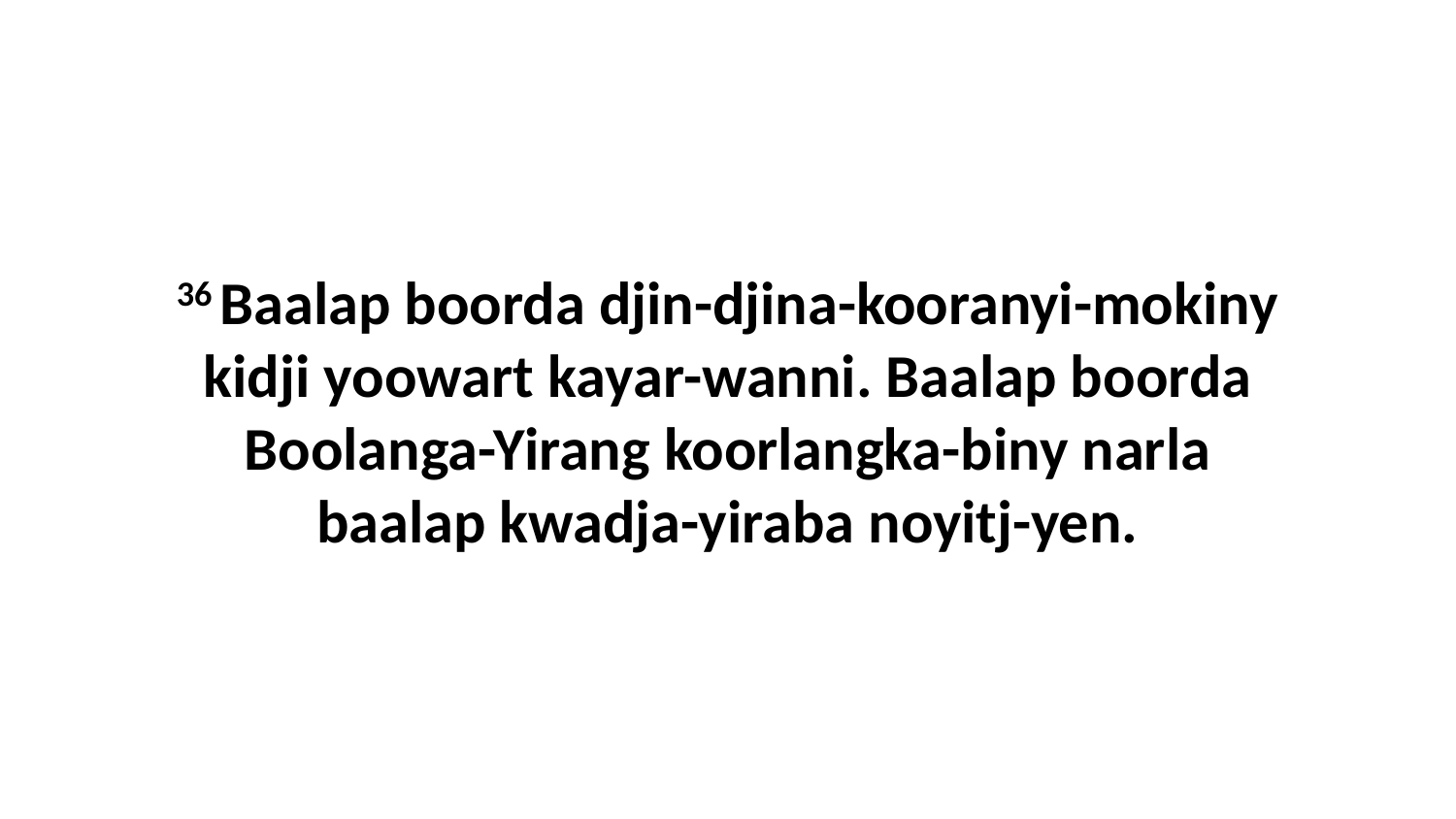

36 Baalap boorda djin-djina-kooranyi-mokiny kidji yoowart kayar-wanni. Baalap boorda Boolanga-Yirang koorlangka-biny narla baalap kwadja-yiraba noyitj-yen.